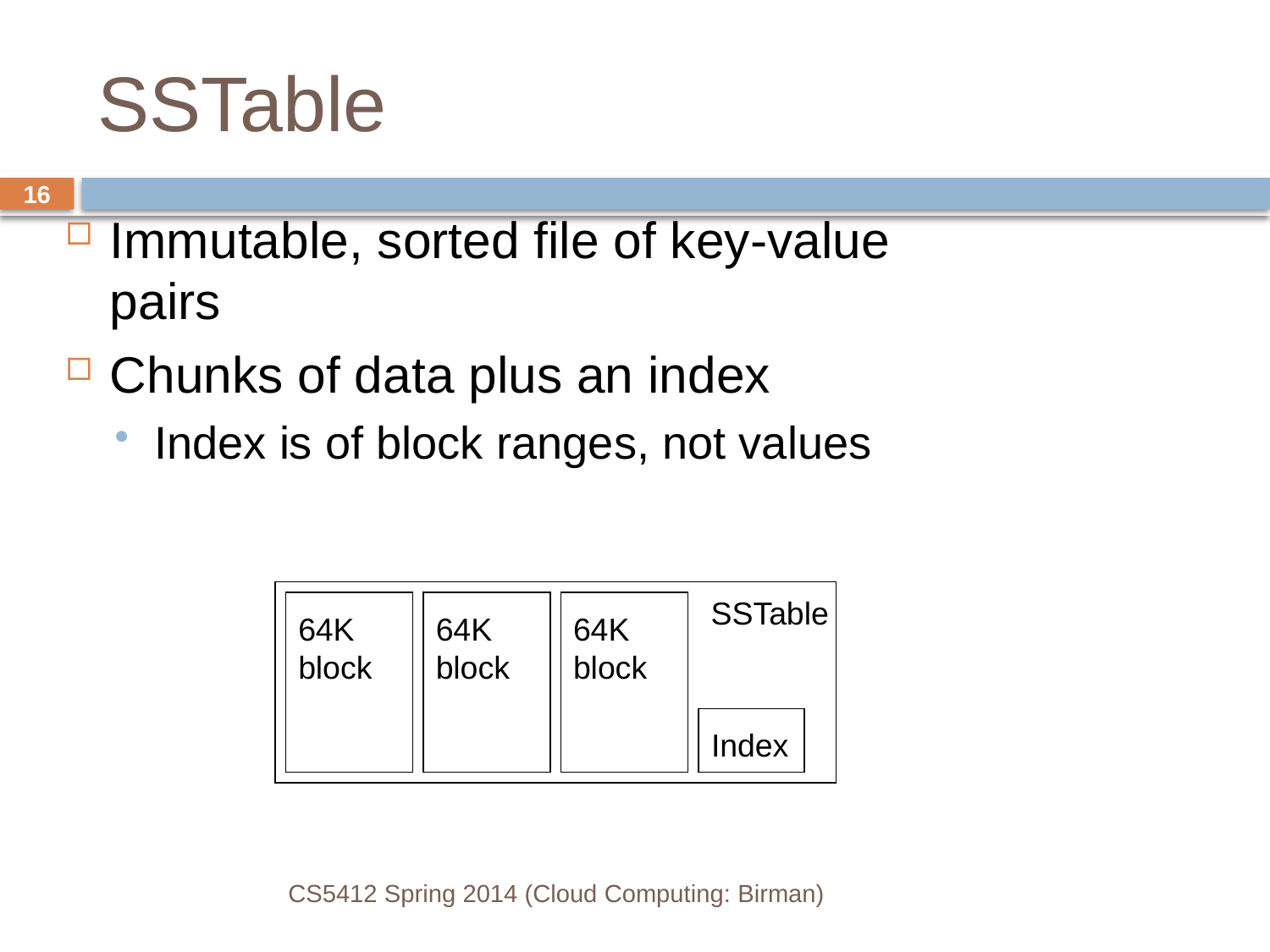

# SSTable
Immutable, sorted file of key-value pairs
Chunks of data plus an index
Index is of block ranges, not values

SSTable

64K block
64K block
64K block

Index
16
CS5412 Spring 2014 (Cloud Computing: Birman)